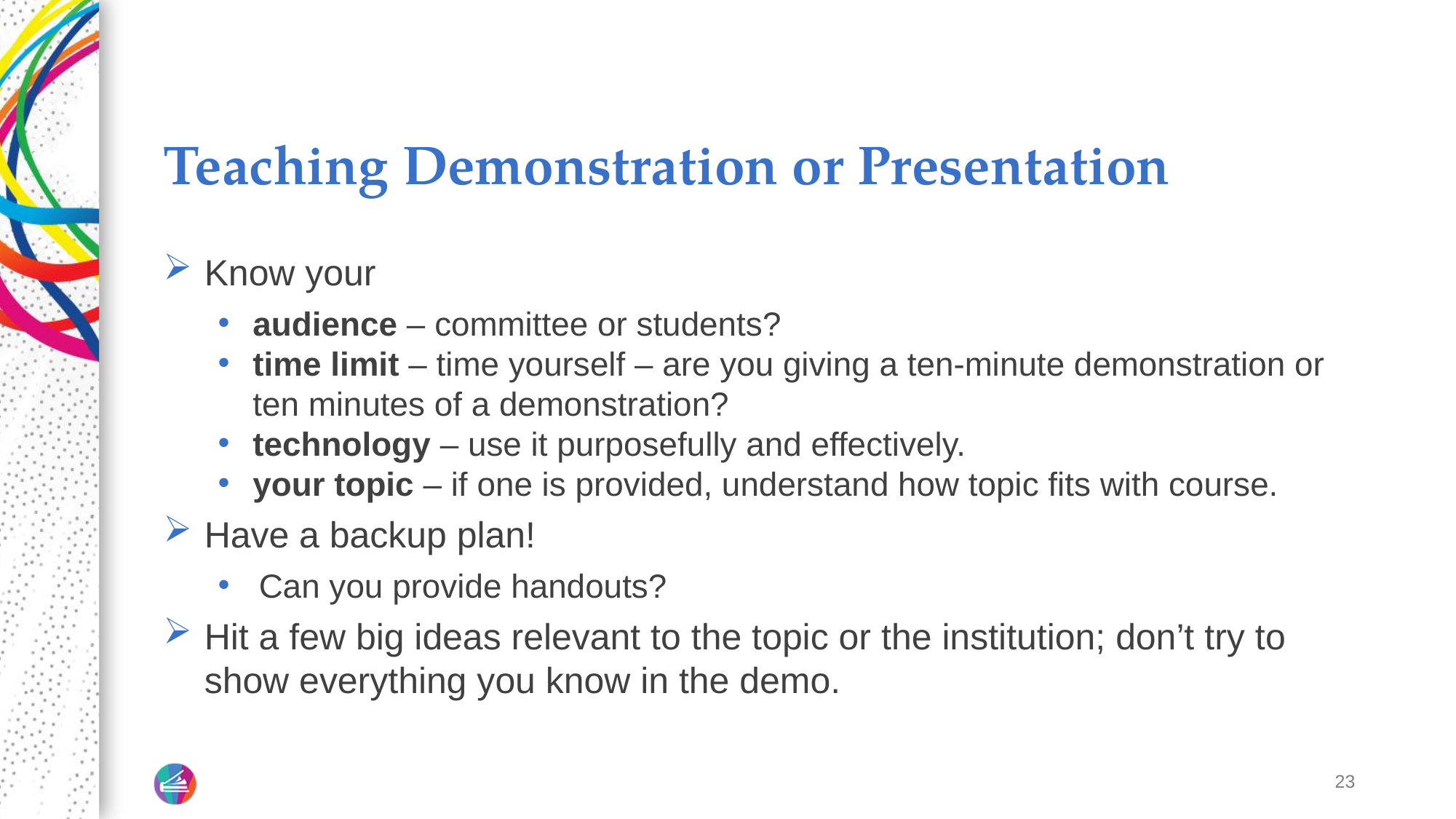

# Teaching Demonstration or Presentation
Know your
audience – committee or students?
time limit – time yourself – are you giving a ten-minute demonstration or ten minutes of a demonstration?
technology – use it purposefully and effectively.
your topic – if one is provided, understand how topic fits with course.
Have a backup plan!
Can you provide handouts?
Hit a few big ideas relevant to the topic or the institution; don’t try to show everything you know in the demo.

23